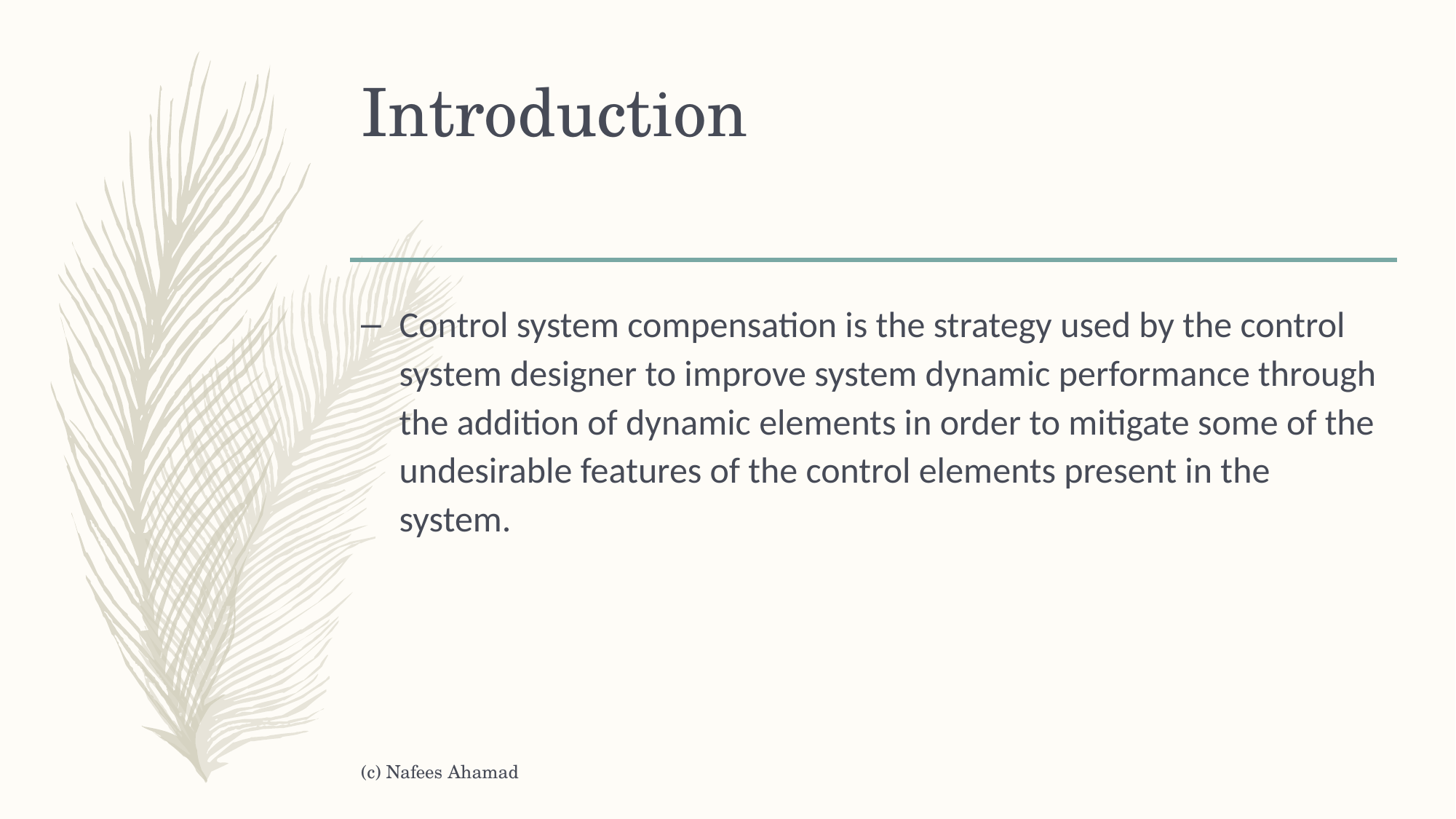

# Introduction
Control system compensation is the strategy used by the control system designer to improve system dynamic performance through the addition of dynamic elements in order to mitigate some of the undesirable features of the control elements present in the system.
(c) Nafees Ahamad